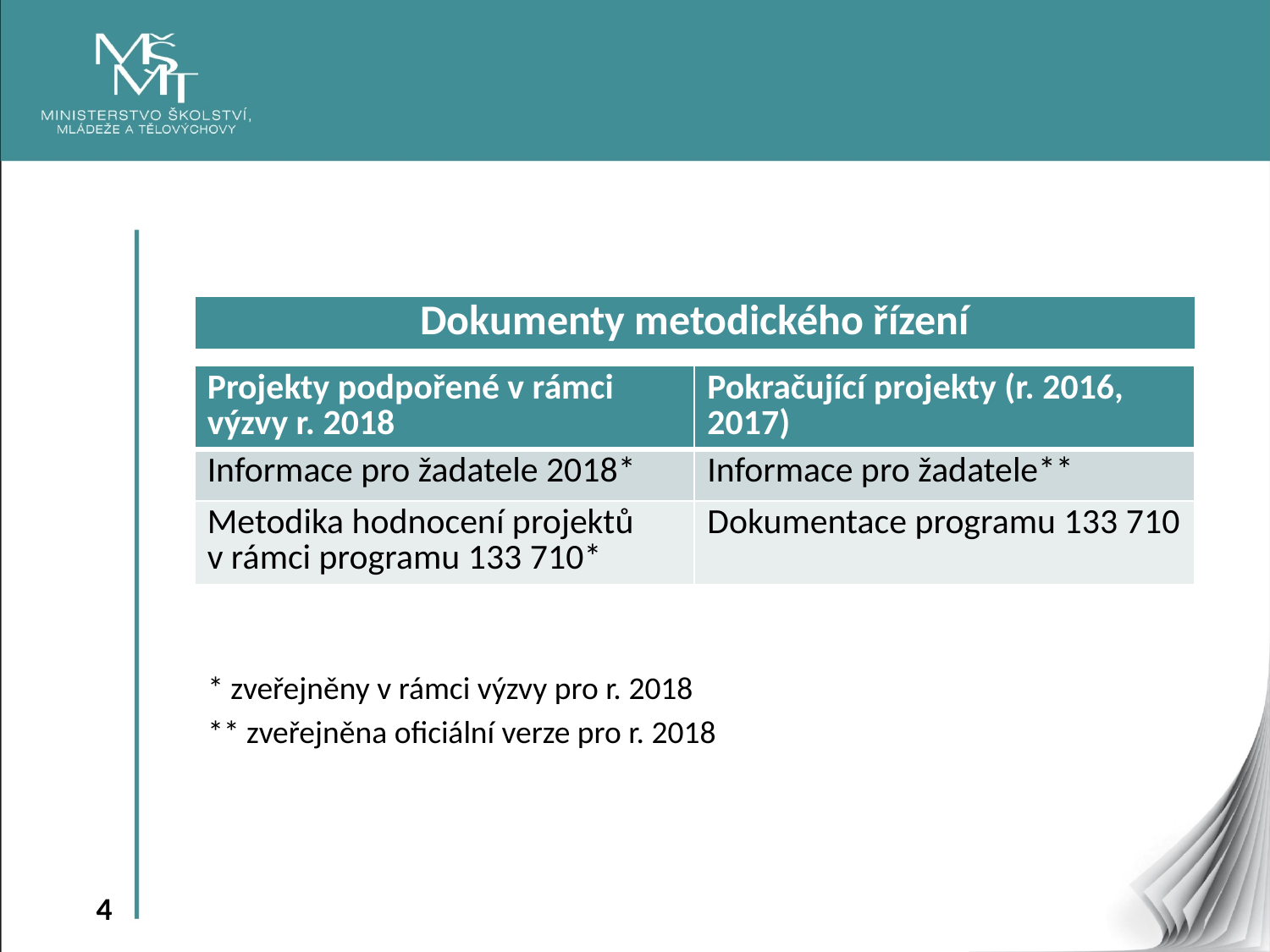

| Dokumenty metodického řízení |
| --- |
| Projekty podpořené v rámci výzvy r. 2018 | Pokračující projekty (r. 2016, 2017) |
| --- | --- |
| Informace pro žadatele 2018\* | Informace pro žadatele\*\* |
| Metodika hodnocení projektů v rámci programu 133 710\* | Dokumentace programu 133 710 |
* zveřejněny v rámci výzvy pro r. 2018

** zveřejněna oficiální verze pro r. 2018